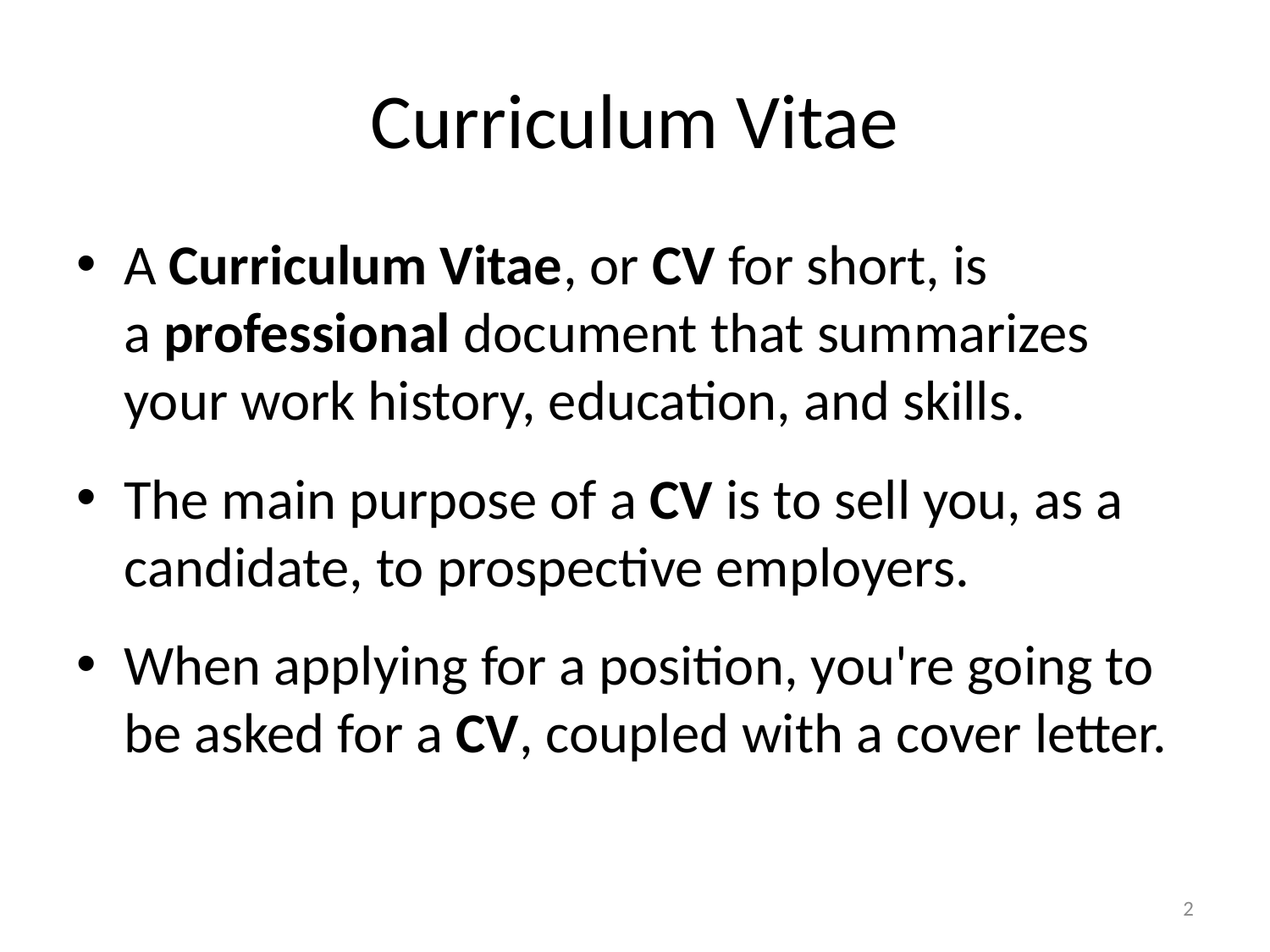

# Curriculum Vitae
A Curriculum Vitae, or CV for short, is a professional document that summarizes your work history, education, and skills.

The main purpose of a CV is to sell you, as a candidate, to prospective employers.

When applying for a position, you're going to be asked for a CV, coupled with a cover letter.

2